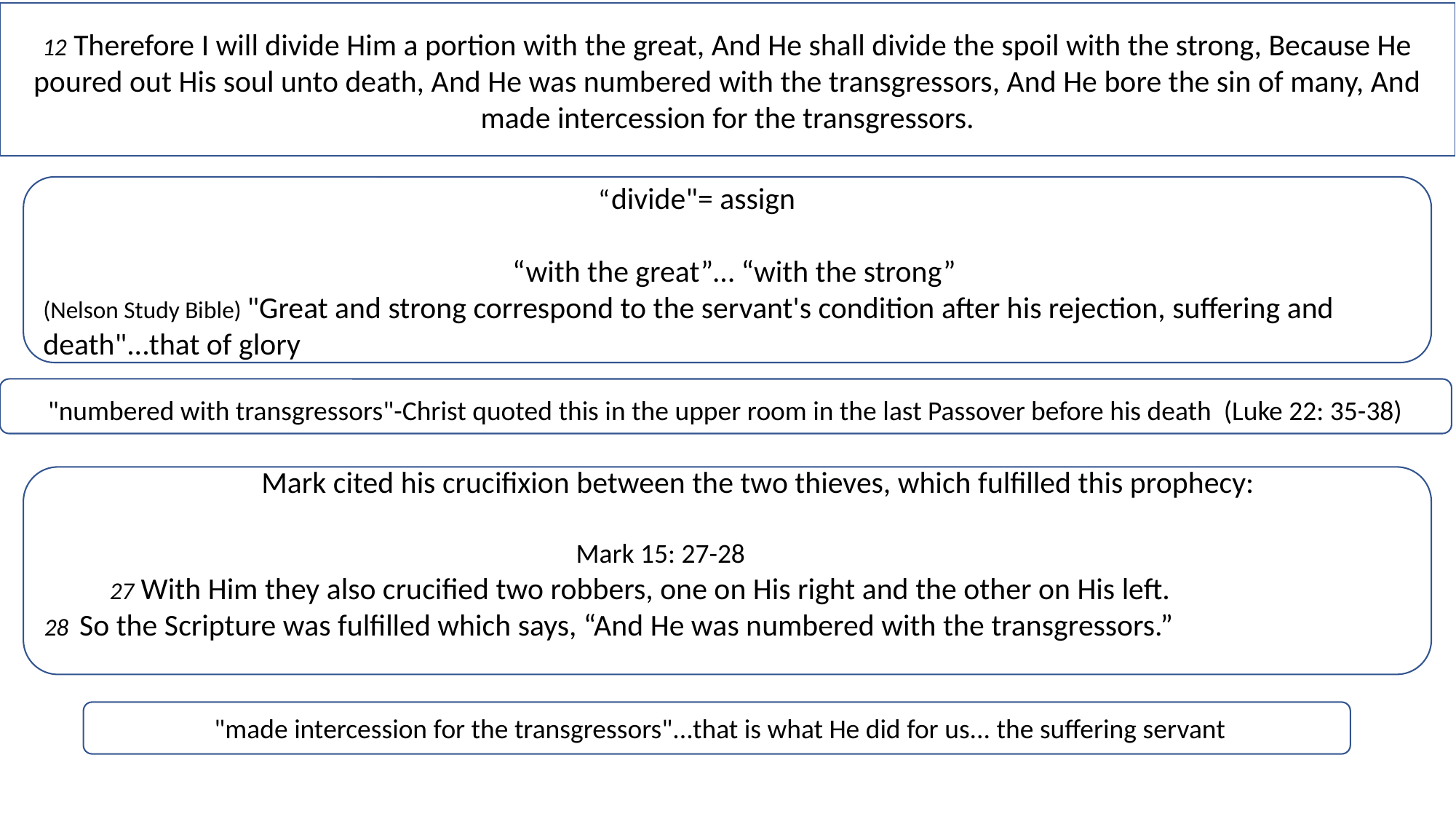

12 Therefore I will divide Him a portion with the great, And He shall divide the spoil with the strong, Because He poured out His soul unto death, And He was numbered with the transgressors, And He bore the sin of many, And made intercession for the transgressors.
                                                                                          “divide"= assign

                                                                    “with the great”… “with the strong”
(Nelson Study Bible) "Great and strong correspond to the servant's condition after his rejection, suffering and death"...that of glory

"numbered with transgressors"-Christ quoted this in the upper room in the last Passover before his death  (Luke 22: 35-38)

                                   Mark cited his crucifixion between the two thieves, which fulfilled this prophecy:

                                                                                      Mark 15: 27-28
            27 With Him they also crucified two robbers, one on His right and the other on His left.
28  So the Scripture was fulfilled which says, “And He was numbered with the transgressors.”

                   "made intercession for the transgressors"...that is what He did for us... the suffering servant